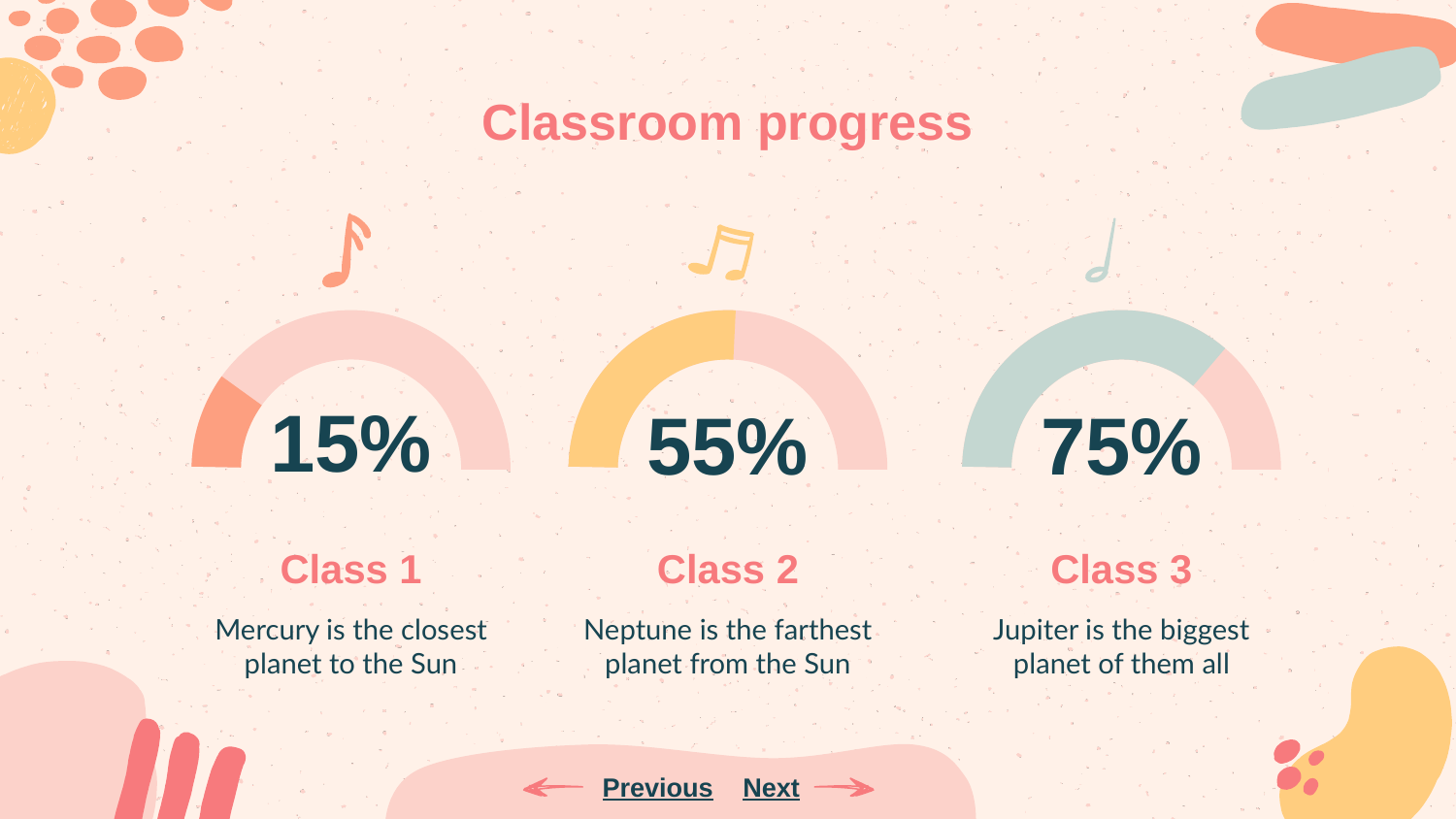

# Classroom progress

15%
55%
75%
Class 1
Class 2
Class 3
Mercury is the closest planet to the Sun
Neptune is the farthest planet from the Sun
Jupiter is the biggest planet of them all

Previous
Next